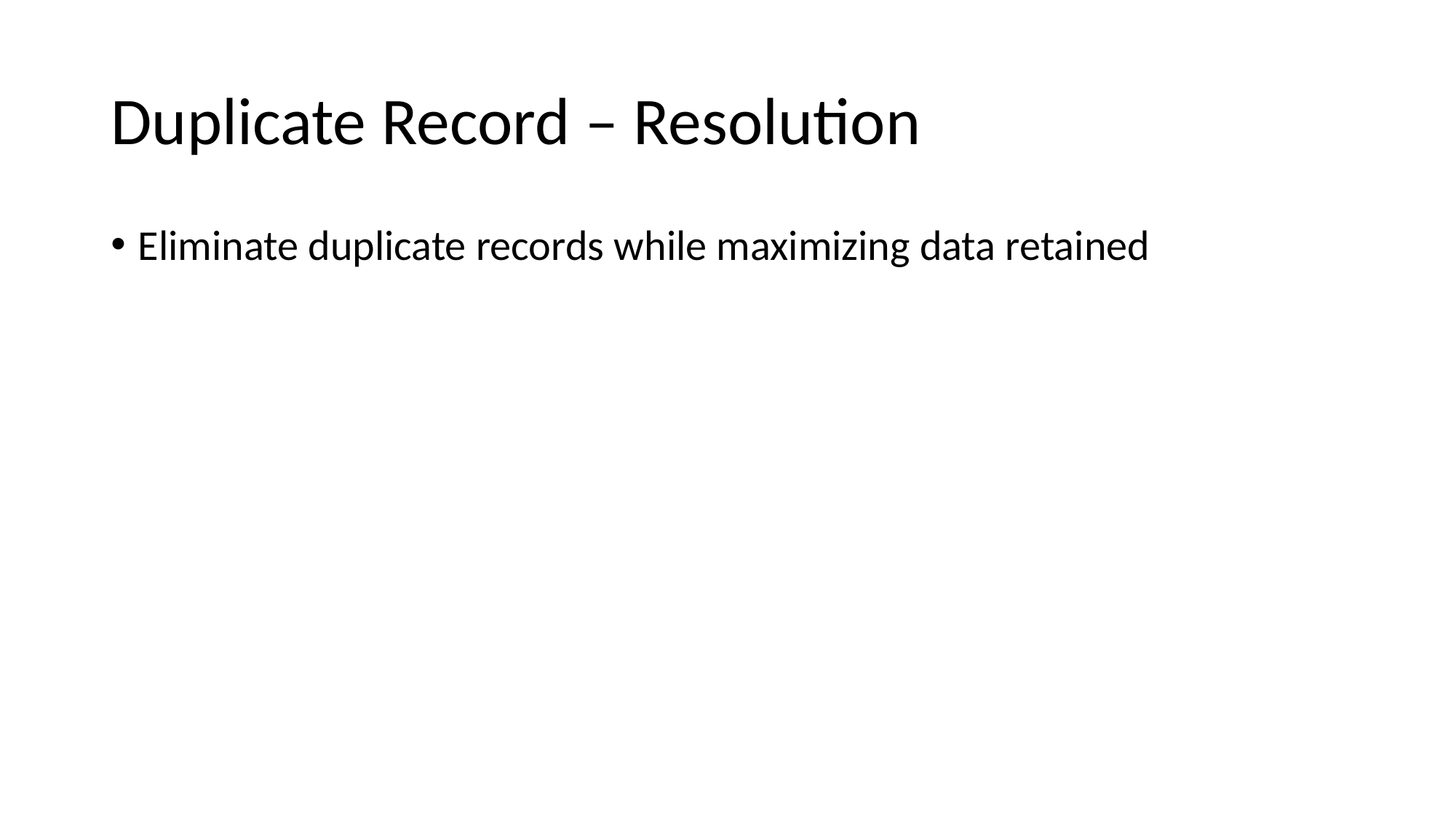

# Duplicate Record – Resolution
Eliminate duplicate records while maximizing data retained